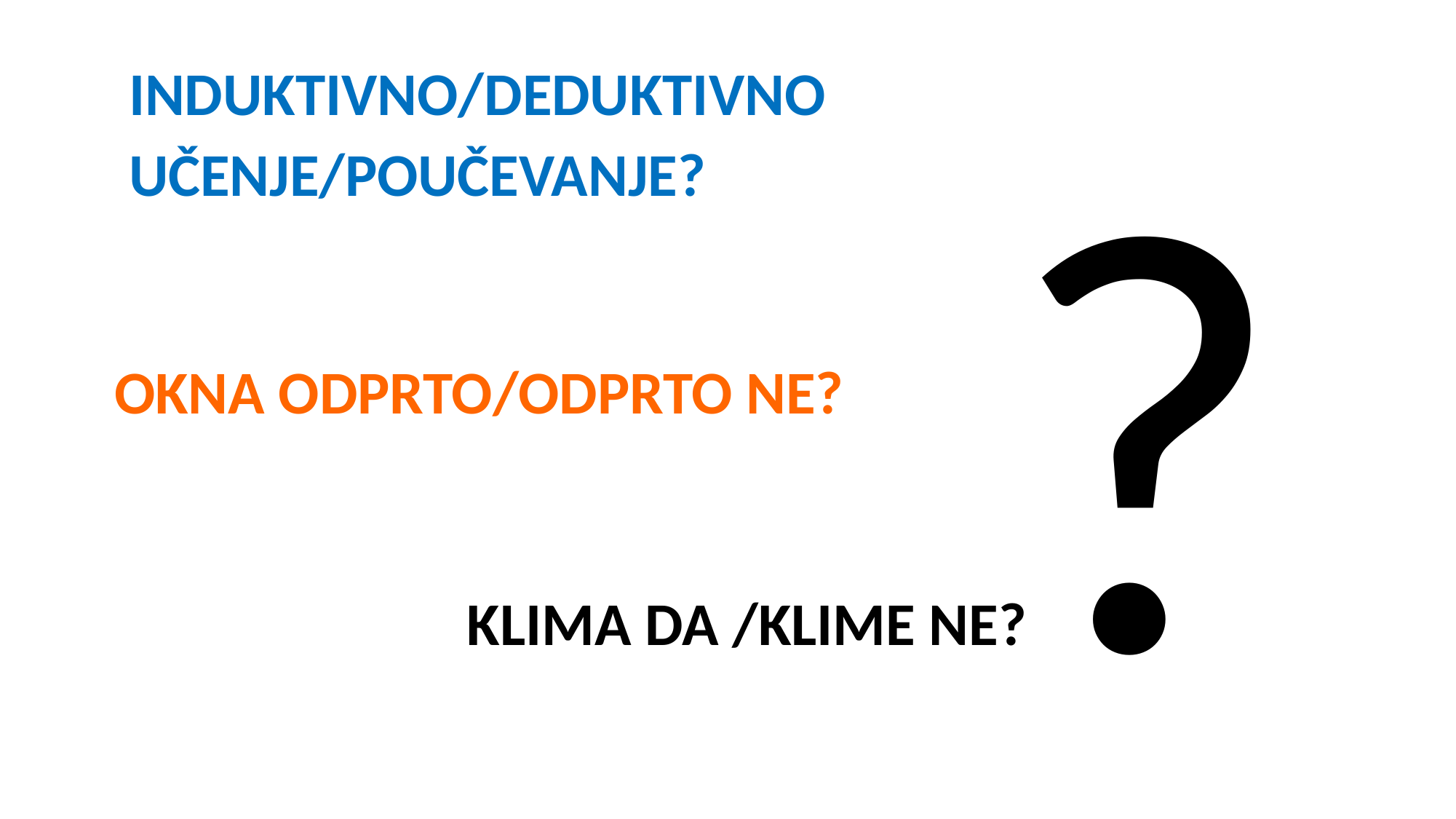

?
INDUKTIVNO/DEDUKTIVNO
UČENJE/POUČEVANJE?
OKNA ODPRTO/ODPRTO NE?
KLIMA DA /KLIME NE?